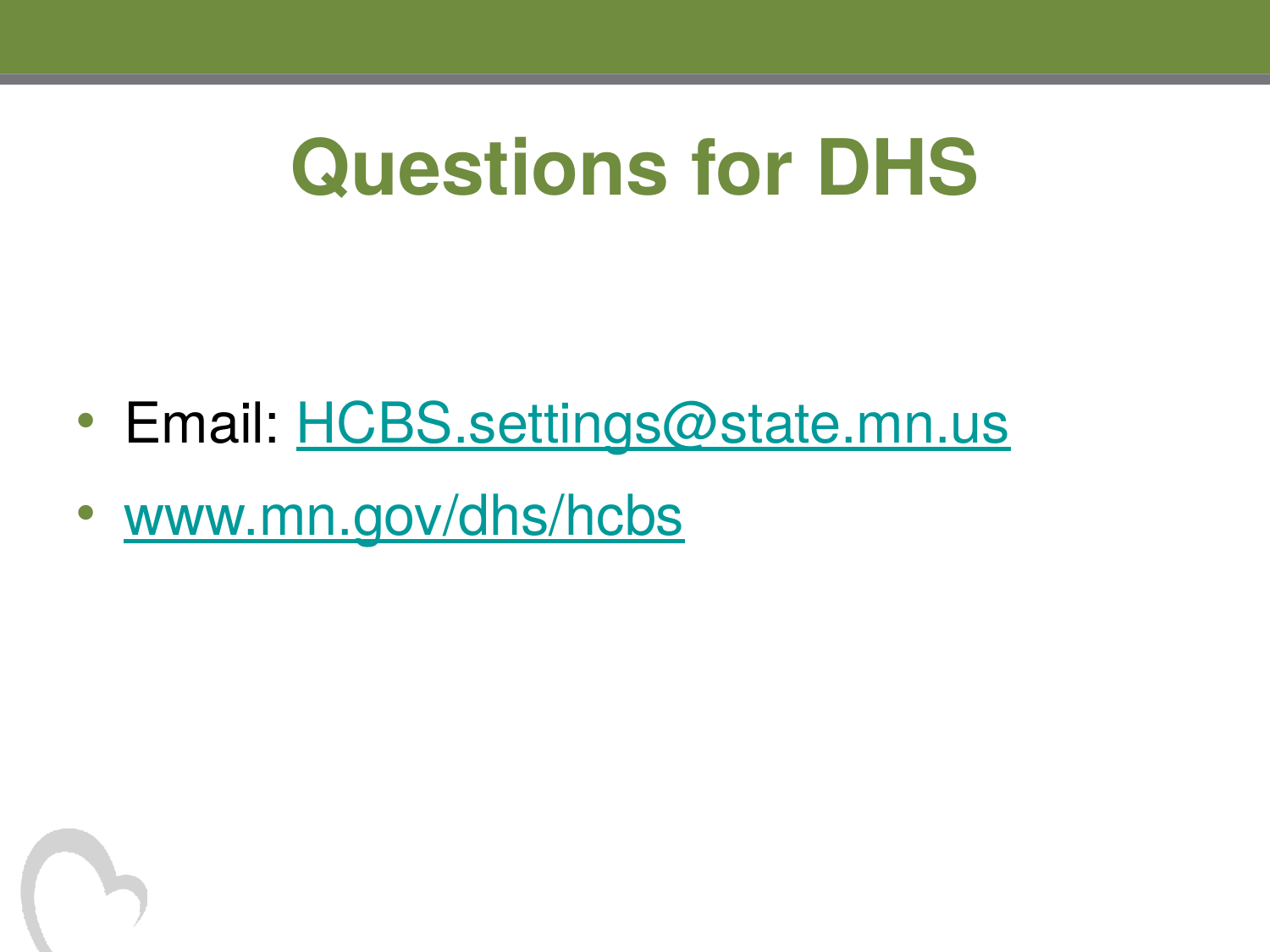

# Questions for DHS

Email: HCBS.settings@state.mn.us
www.mn.gov/dhs/hcbs